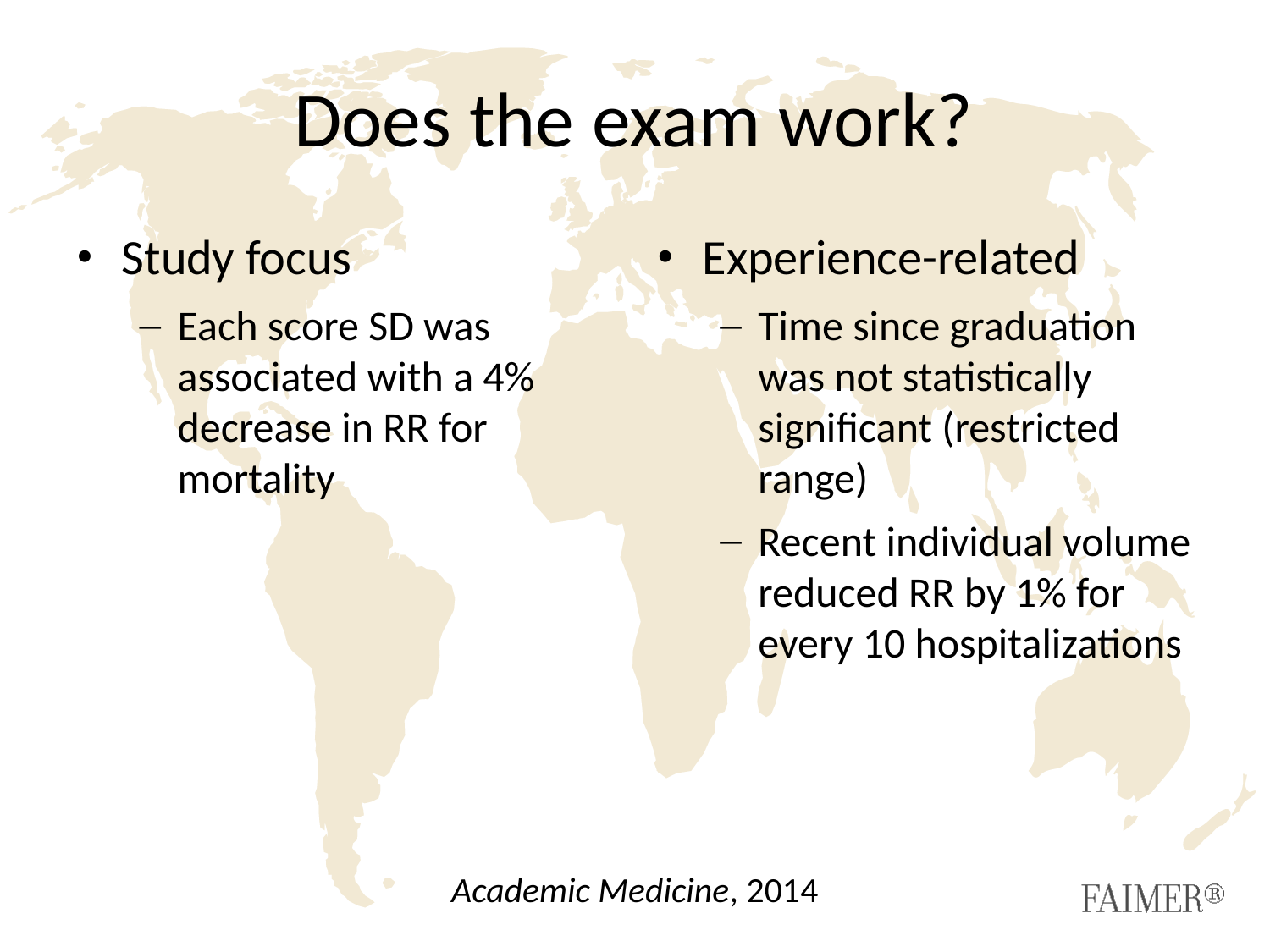

# Does the exam work?
Study focus
Each score SD was associated with a 4% decrease in RR for mortality
Experience-related
Time since graduation was not statistically significant (restricted range)
Recent individual volume reduced RR by 1% for every 10 hospitalizations
Academic Medicine, 2014